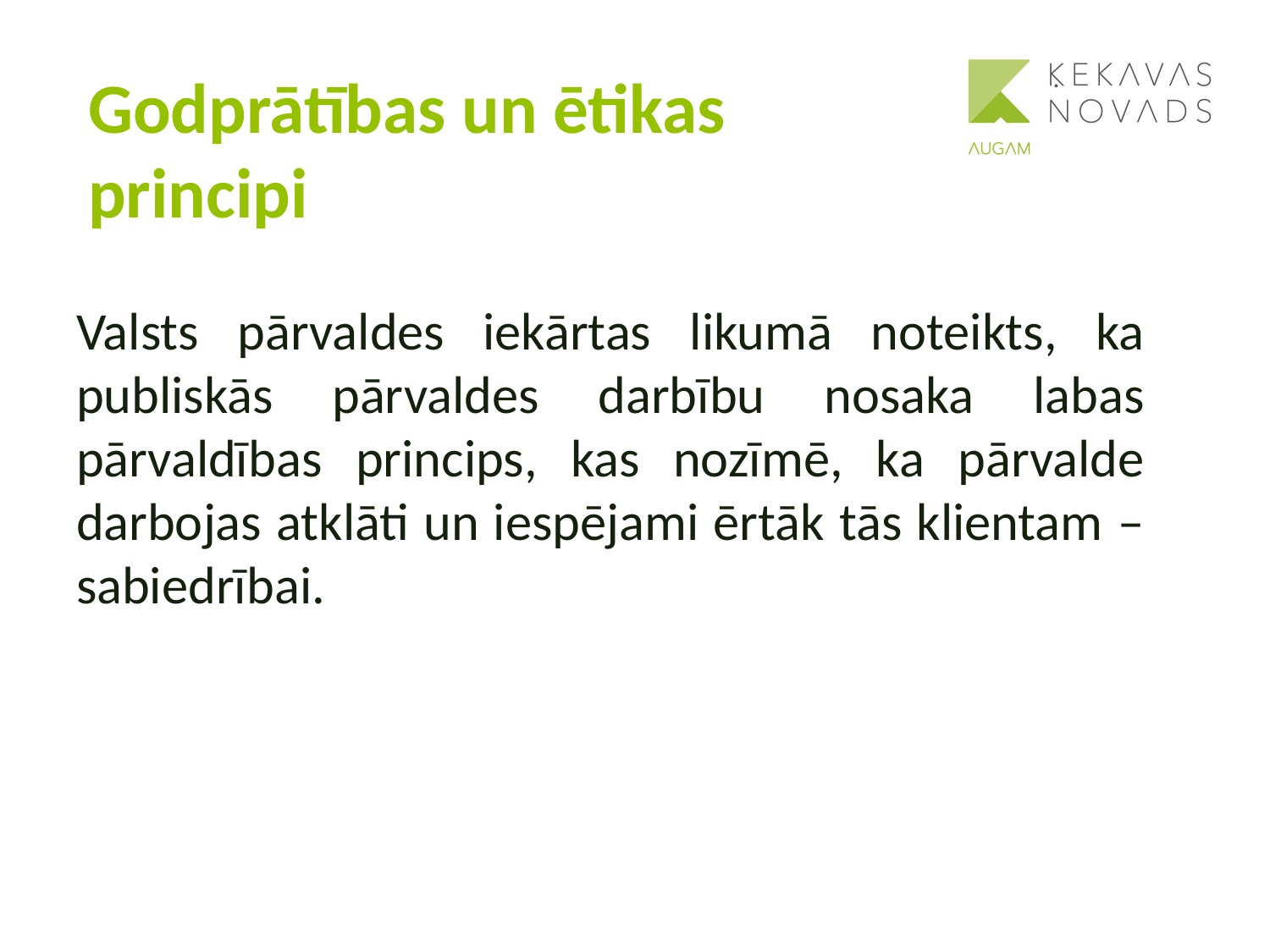

# Godprātības un ētikas principi
Valsts pārvaldes iekārtas likumā noteikts, ka publiskās pārvaldes darbību nosaka labas pārvaldības princips, kas nozīmē, ka pārvalde darbojas atklāti un iespējami ērtāk tās klientam – sabiedrībai.